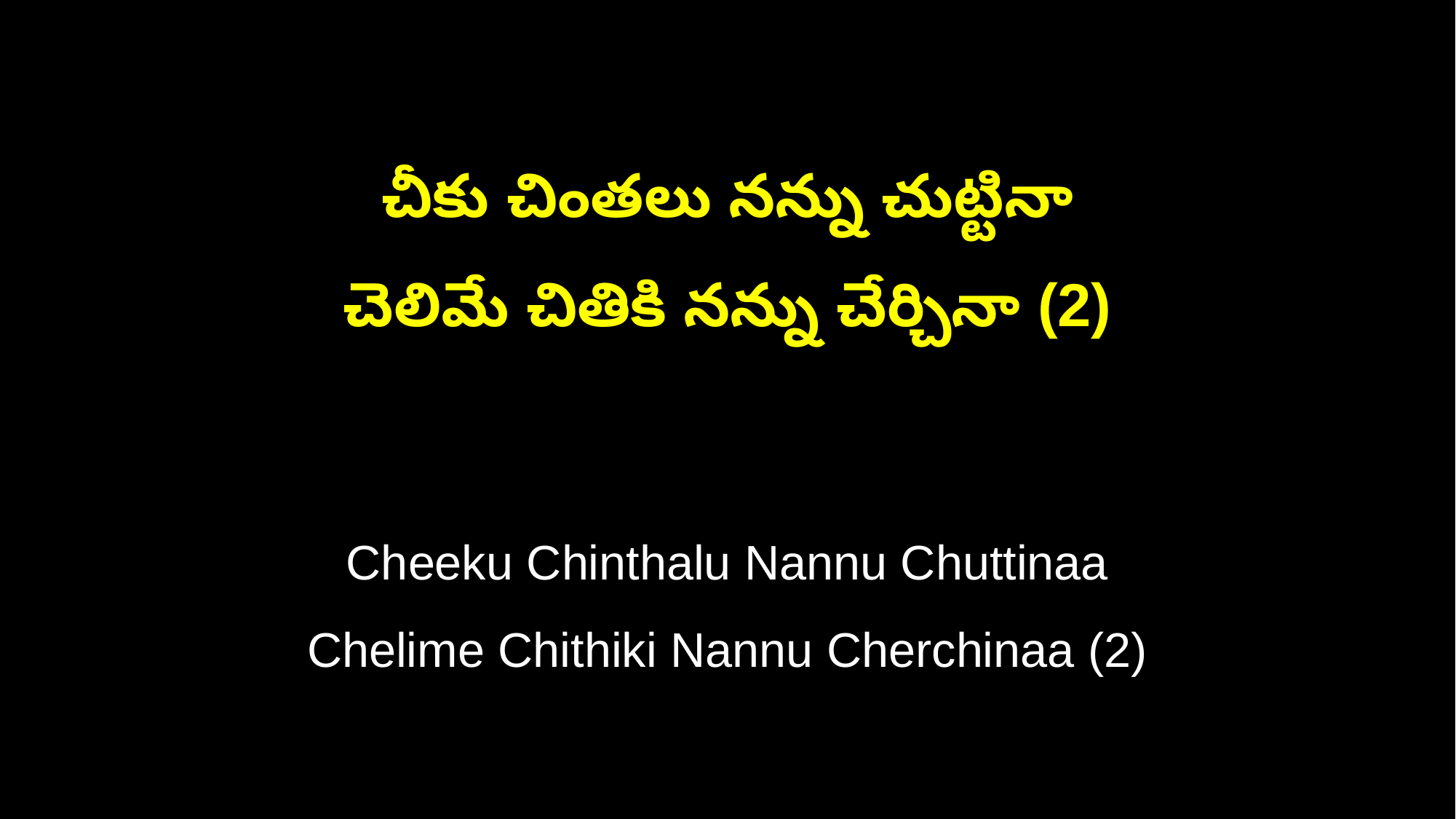

చీకు చింతలు నన్ను చుట్టినా
చెలిమే చితికి నన్ను చేర్చినా (2)
Cheeku Chinthalu Nannu Chuttinaa
Chelime Chithiki Nannu Cherchinaa (2)